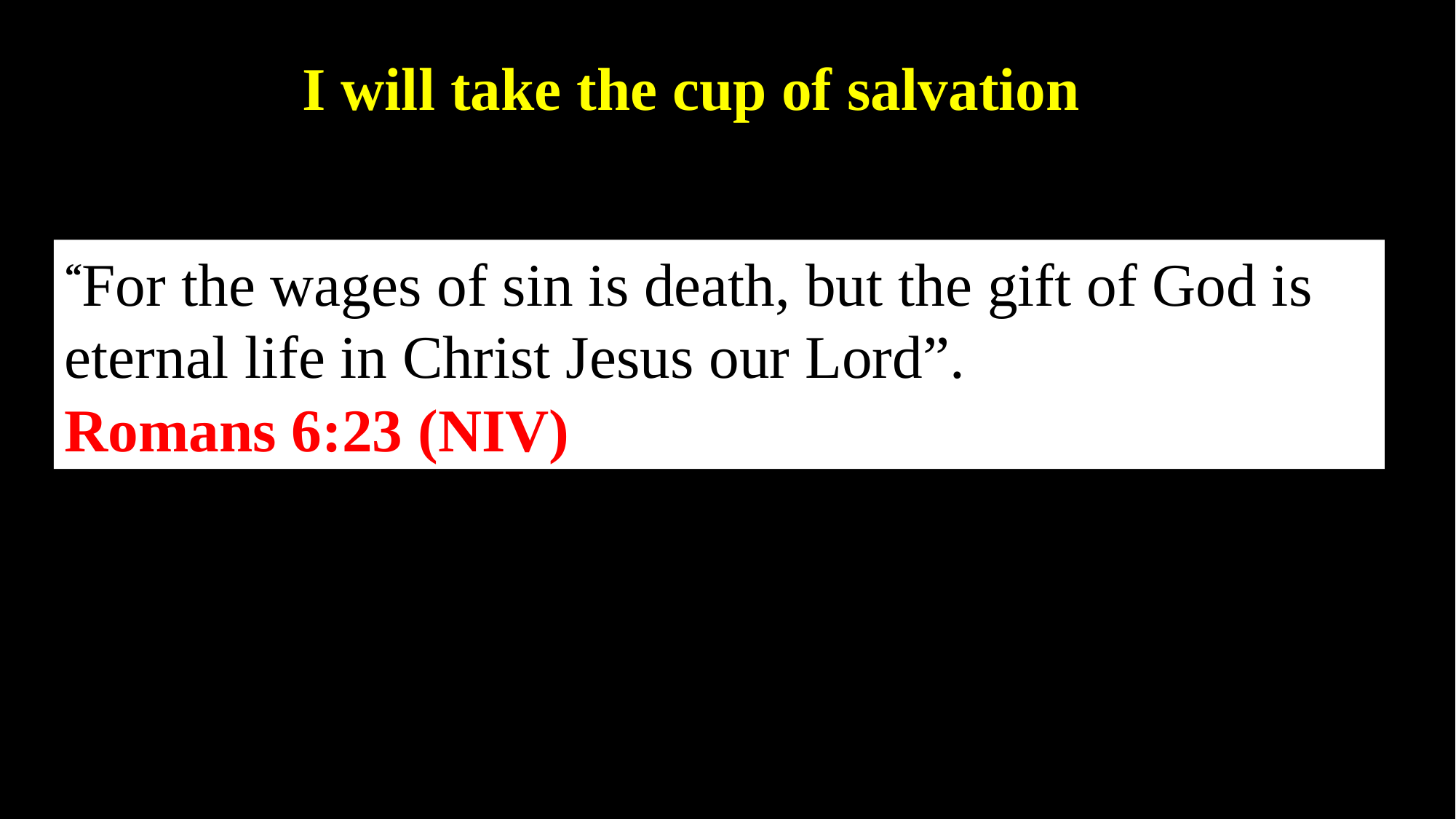

I will take the cup of salvation
“For the wages of sin is death, but the gift of God is eternal life in Christ Jesus our Lord”.
Romans 6:23 (NIV)